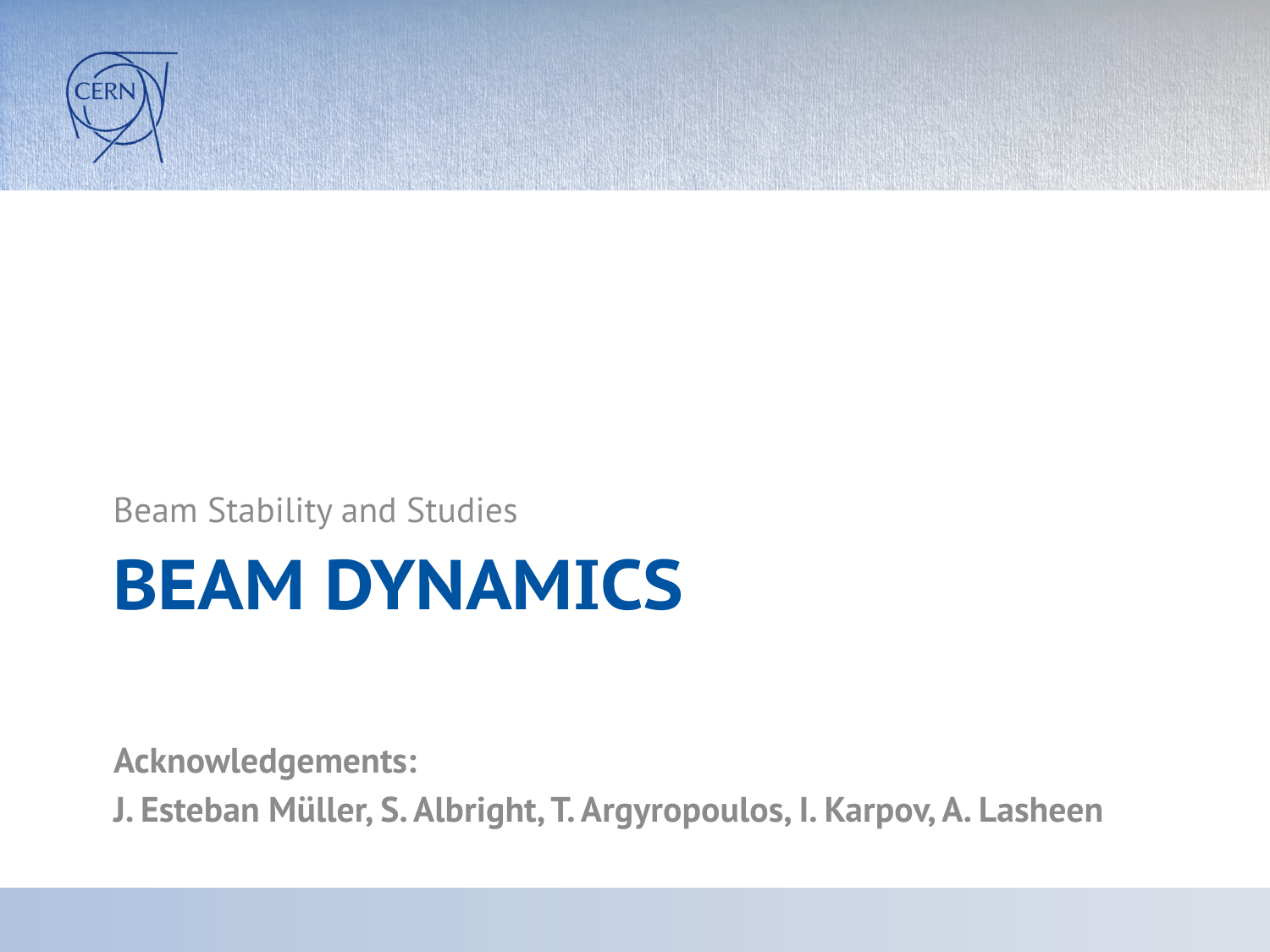

Beam Stability and Studies
# BEAM DYNAMICS
Acknowledgements:
J. Esteban Müller, S. Albright, T. Argyropoulos, I. Karpov, A. Lasheen